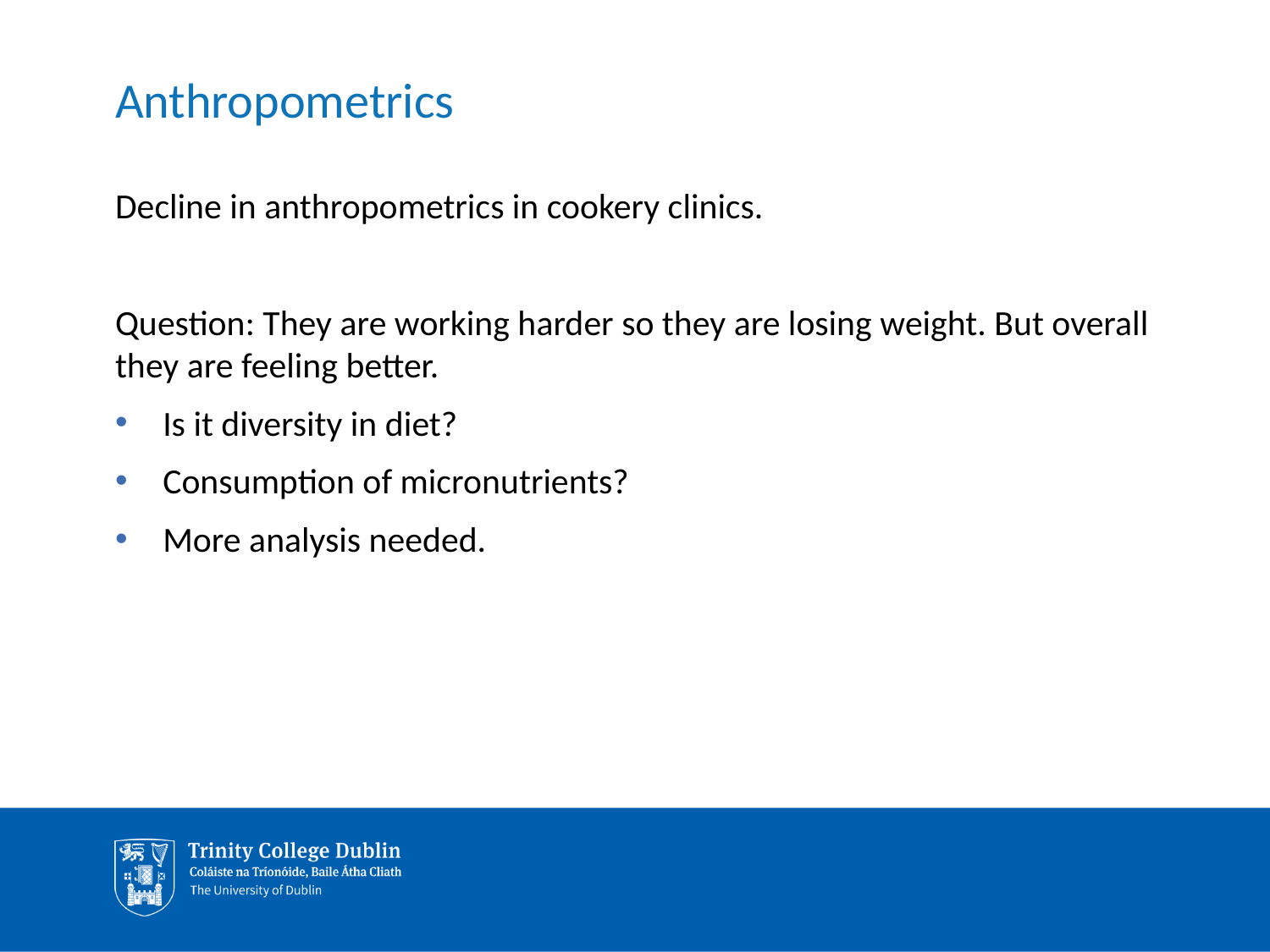

# Anthropometrics

Decline in anthropometrics in cookery clinics.

Question: They are working harder so they are losing weight. But overall they are feeling better.
Is it diversity in diet?
Consumption of micronutrients?
More analysis needed.